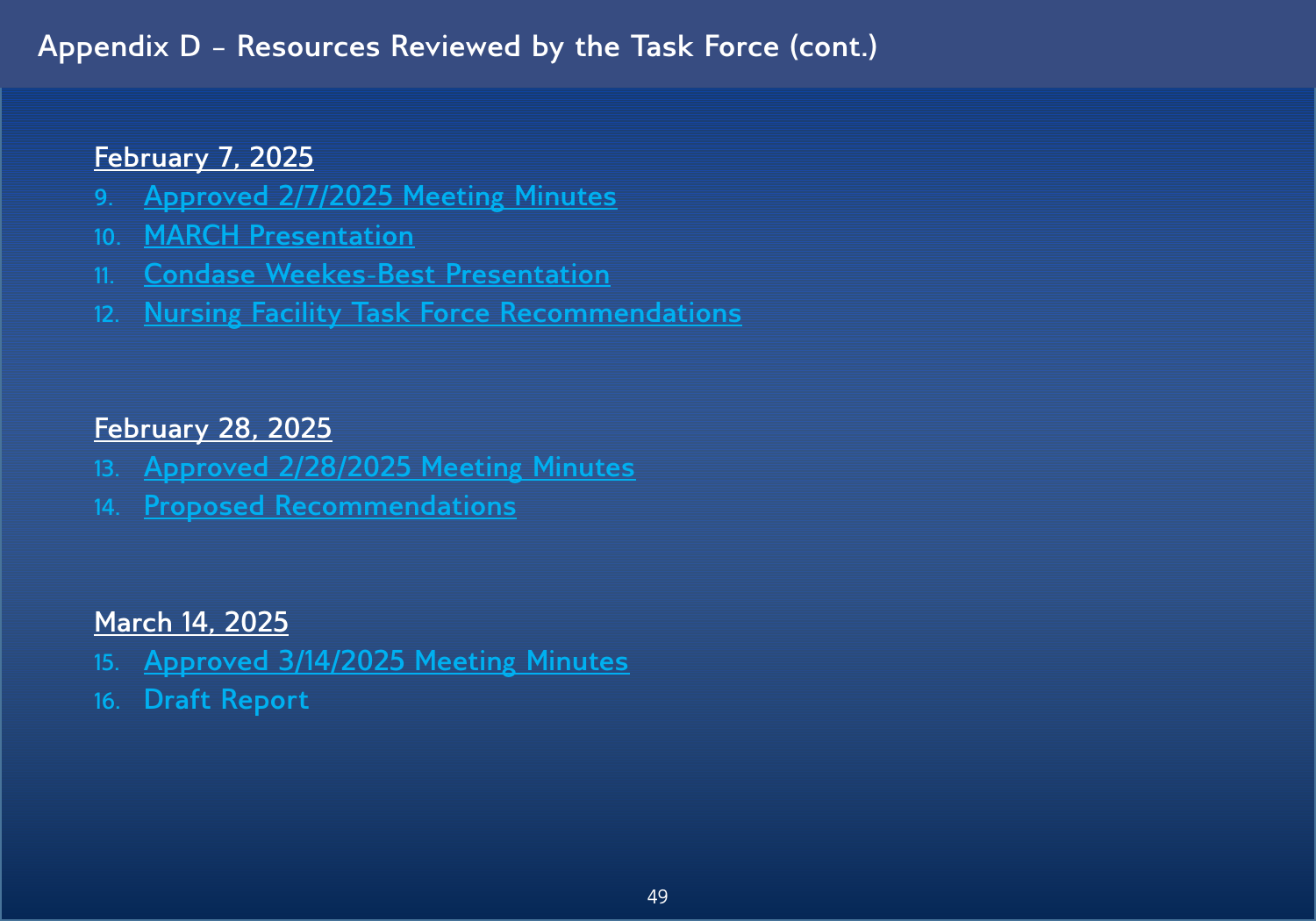

Appendix D – Resources Reviewed by the Task Force (cont.)
February 7, 2025
Approved 2/7/2025 Meeting Minutes
MARCH Presentation
Condase Weekes-Best Presentation
Nursing Facility Task Force Recommendations

February 28, 2025
Approved 2/28/2025 Meeting Minutes
Proposed Recommendations

March 14, 2025
Approved 3/14/2025 Meeting Minutes
Draft Report
49